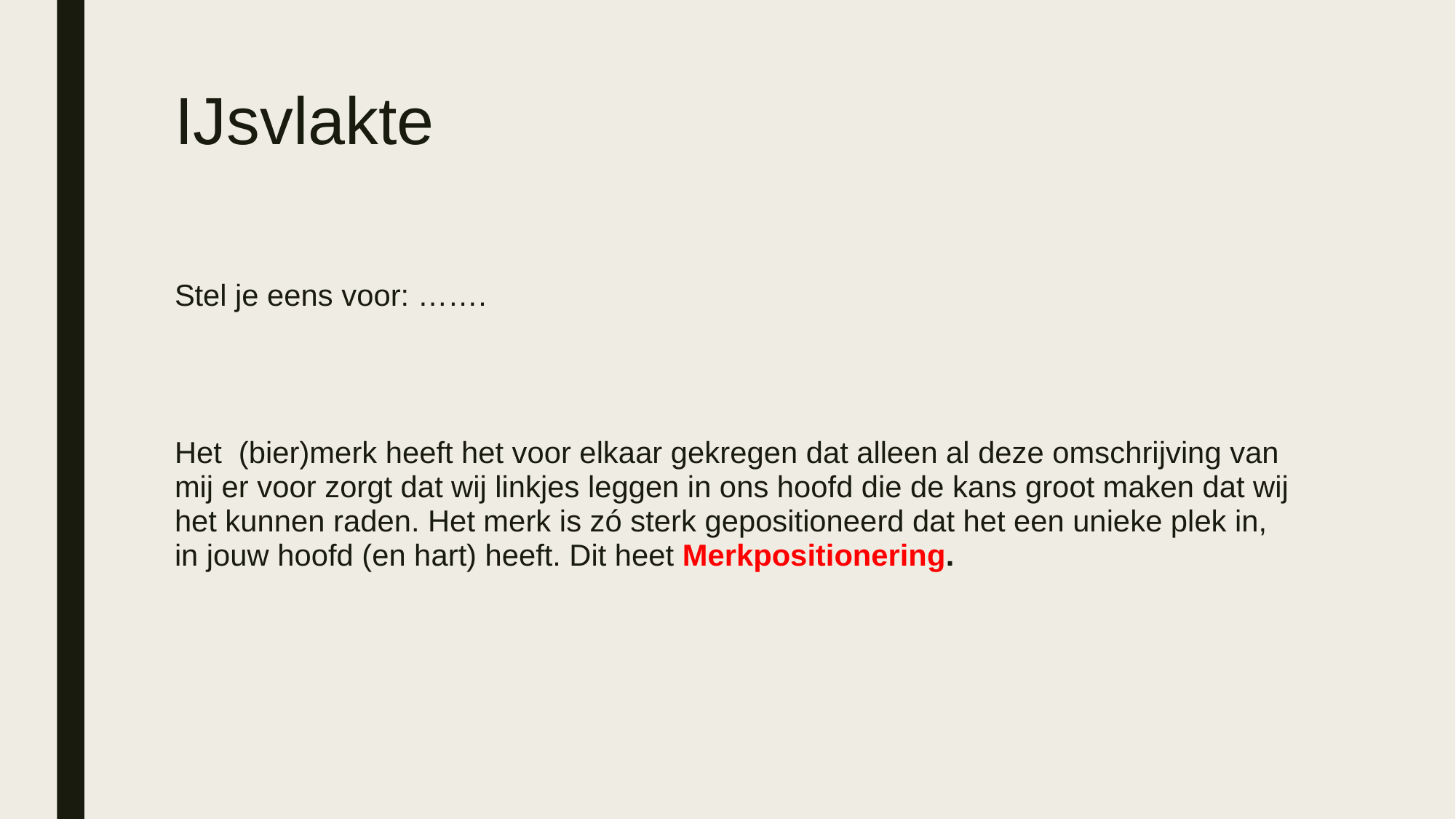

# IJsvlakte
Stel je eens voor: …….

Het  (bier)merk heeft het voor elkaar gekregen dat alleen al deze omschrijving van mij er voor zorgt dat wij linkjes leggen in ons hoofd die de kans groot maken dat wij het kunnen raden. Het merk is zó sterk gepositioneerd dat het een unieke plek in, in jouw hoofd (en hart) heeft. Dit heet Merkpositionering.